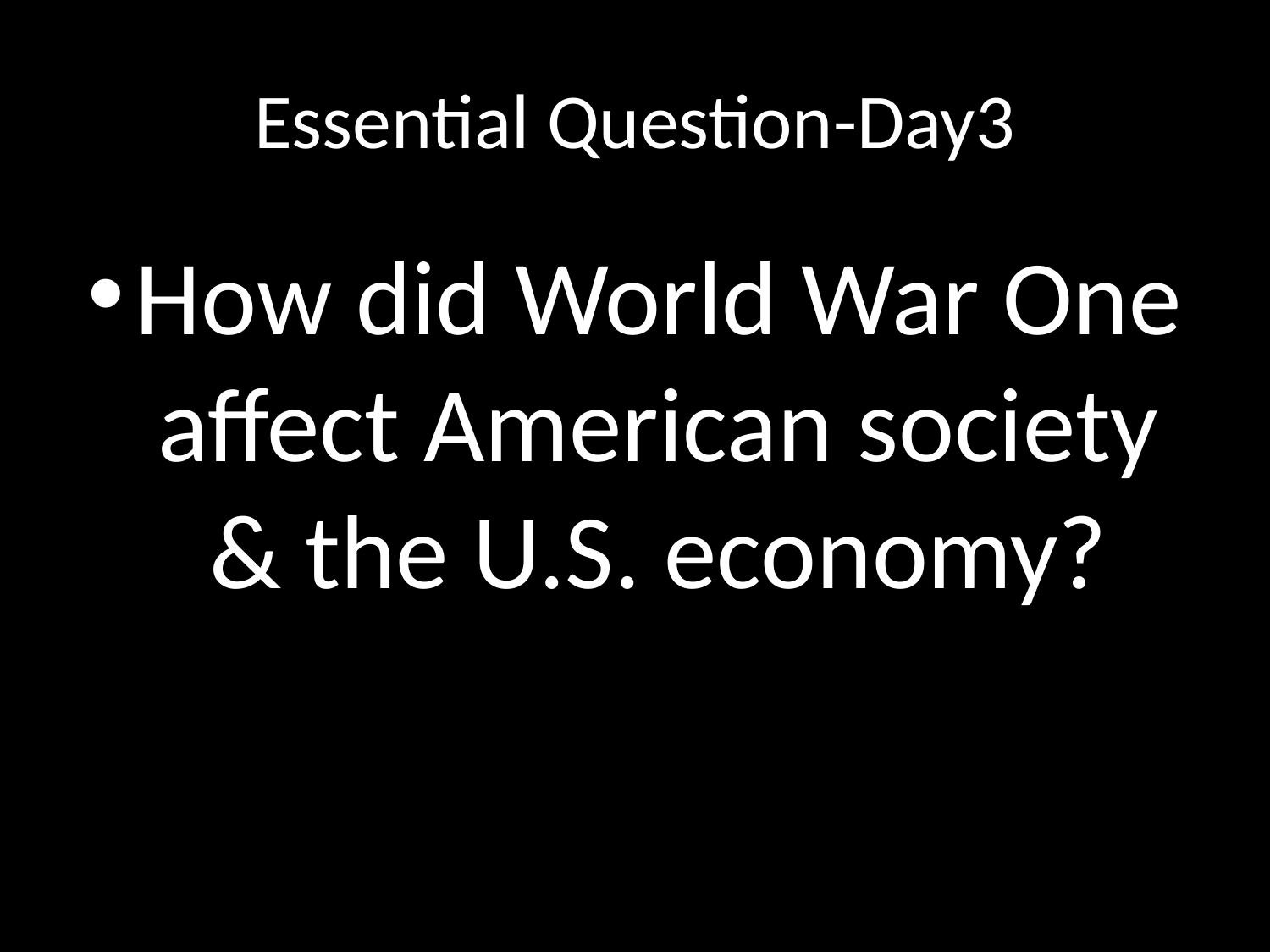

# Essential Question-Day3
How did World War One affect American society & the U.S. economy?